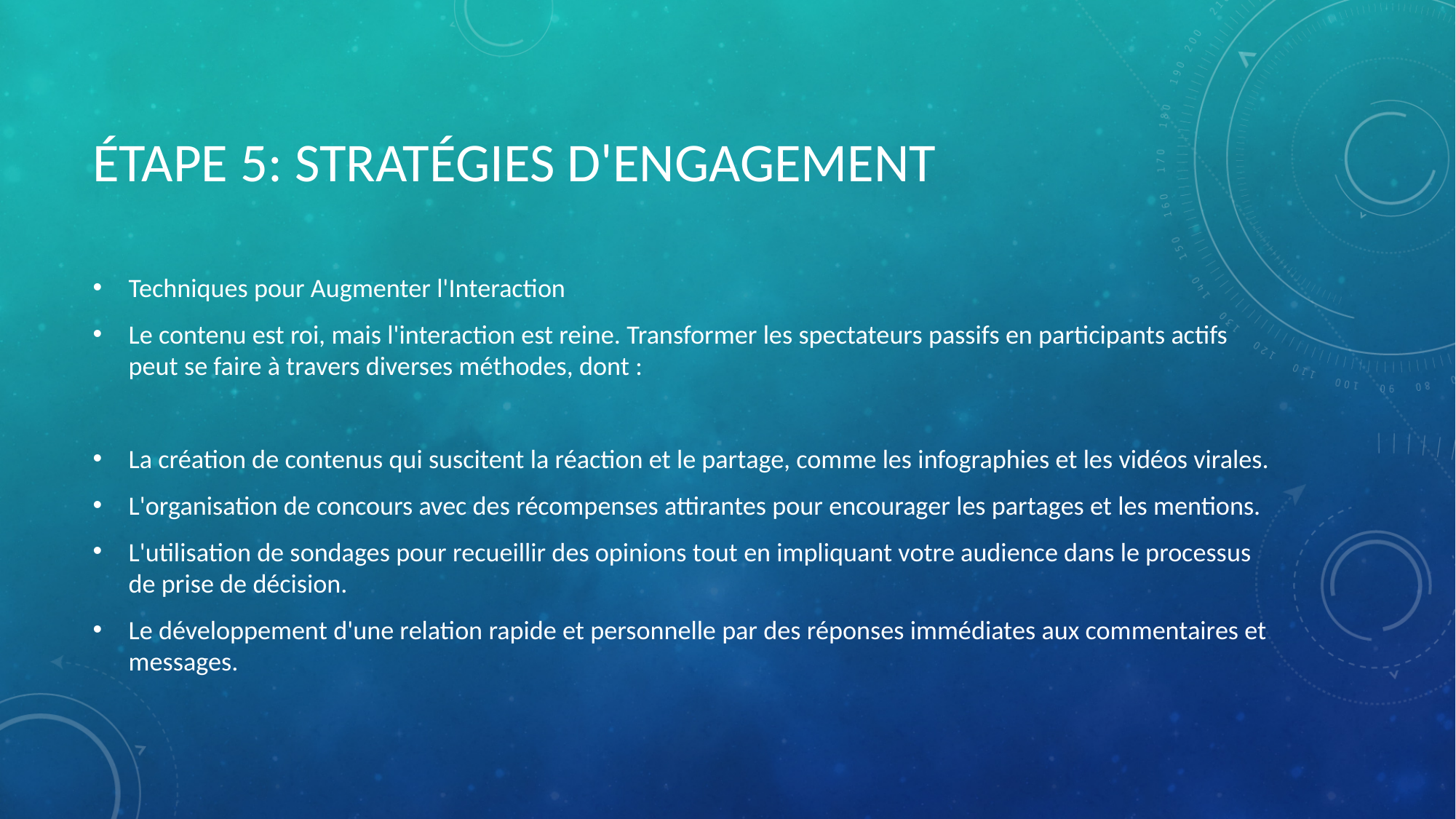

# Étape 5: Stratégies d'Engagement
Techniques pour Augmenter l'Interaction
Le contenu est roi, mais l'interaction est reine. Transformer les spectateurs passifs en participants actifs peut se faire à travers diverses méthodes, dont :

La création de contenus qui suscitent la réaction et le partage, comme les infographies et les vidéos virales.
L'organisation de concours avec des récompenses attirantes pour encourager les partages et les mentions.
L'utilisation de sondages pour recueillir des opinions tout en impliquant votre audience dans le processus de prise de décision.
Le développement d'une relation rapide et personnelle par des réponses immédiates aux commentaires et messages.